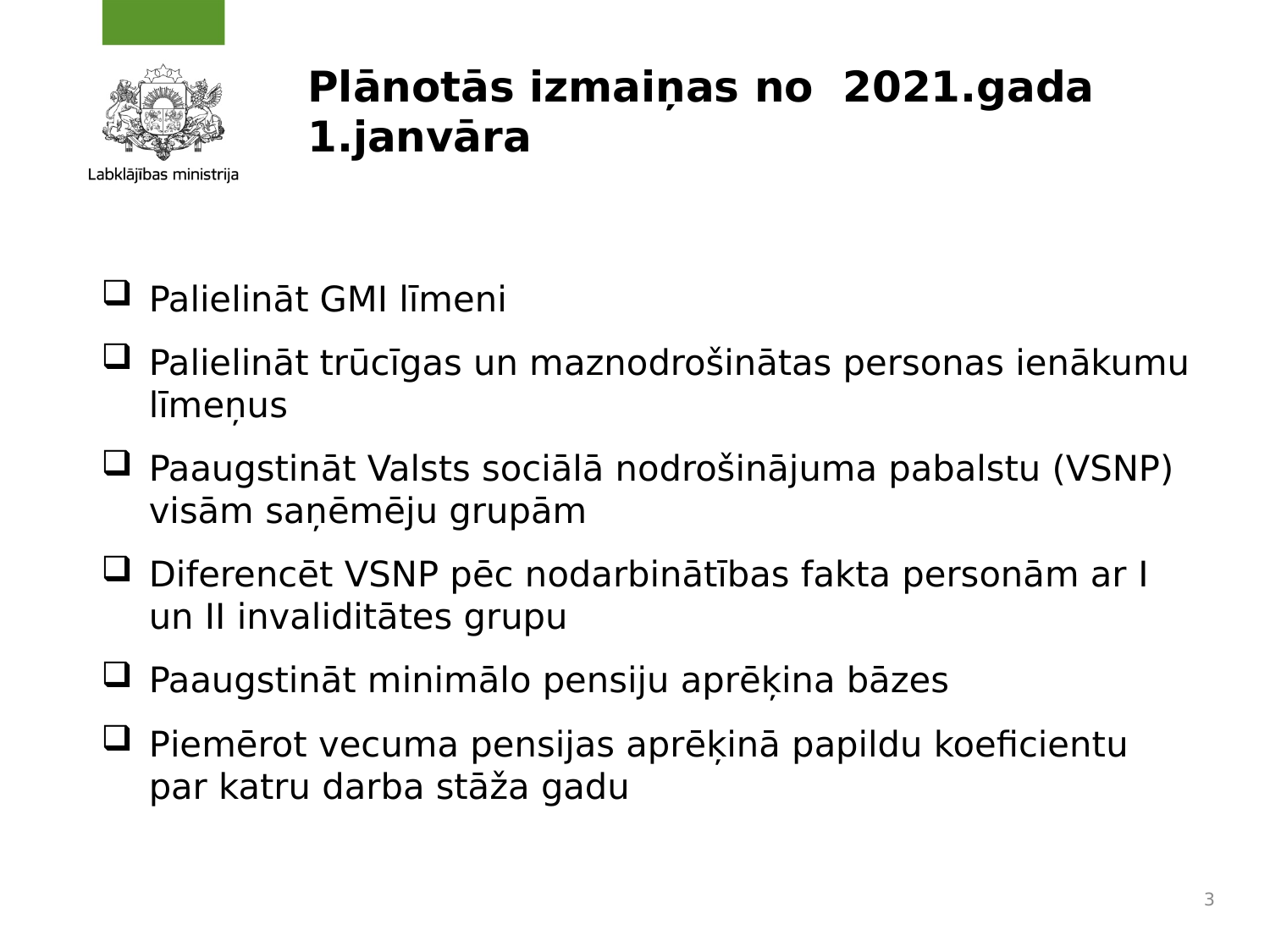

# Plānotās izmaiņas no  2021.gada 1.janvāra
Palielināt GMI līmeni
Palielināt trūcīgas un maznodrošinātas personas ienākumu līmeņus
Paaugstināt Valsts sociālā nodrošinājuma pabalstu (VSNP) visām saņēmēju grupām
Diferencēt VSNP pēc nodarbinātības fakta personām ar I un II invaliditātes grupu
Paaugstināt minimālo pensiju aprēķina bāzes
Piemērot vecuma pensijas aprēķinā papildu koeficientu par katru darba stāža gadu

3